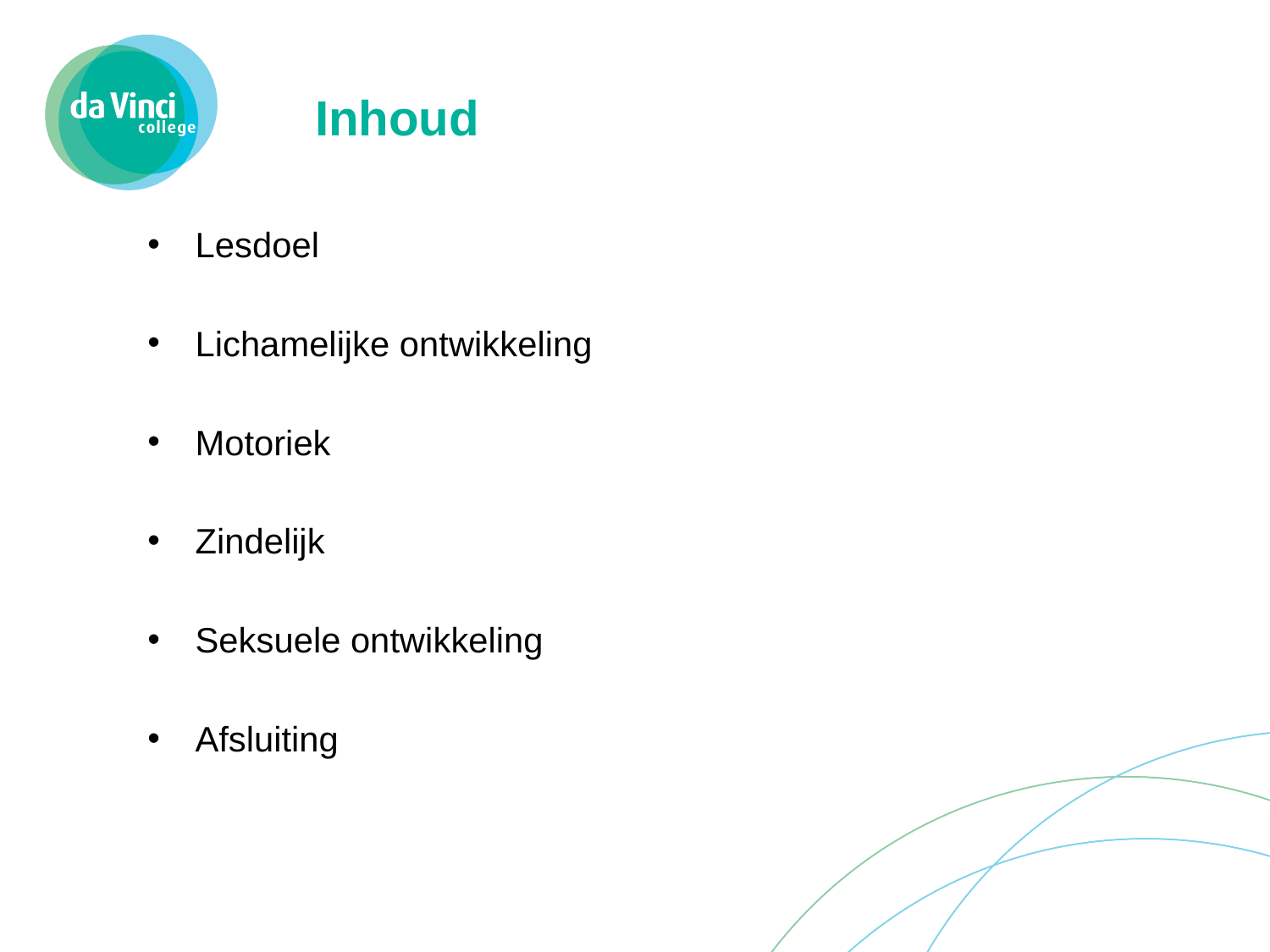

# Inhoud
Lesdoel

Lichamelijke ontwikkeling

Motoriek

Zindelijk

Seksuele ontwikkeling

Afsluiting